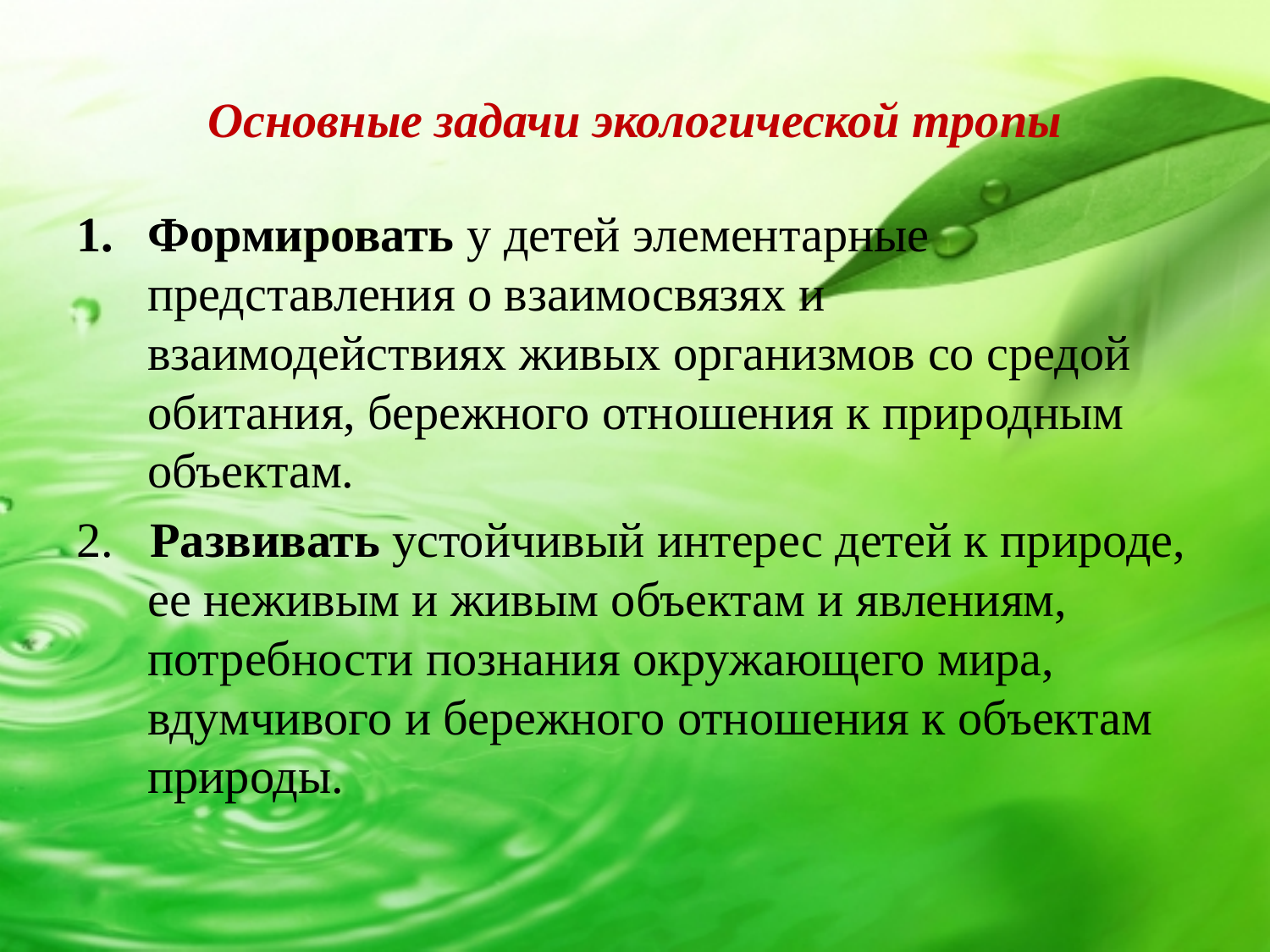

# Основные задачи экологической тропы
Формировать у детей элементарные представления о взаимосвязях и взаимодействиях живых организмов со средой обитания, бережного отношения к природным объектам.
2.   Развивать устойчивый интерес детей к природе, ее неживым и живым объектам и явлениям, потребности познания окружающего мира, вдумчивого и бережного отношения к объектам природы.